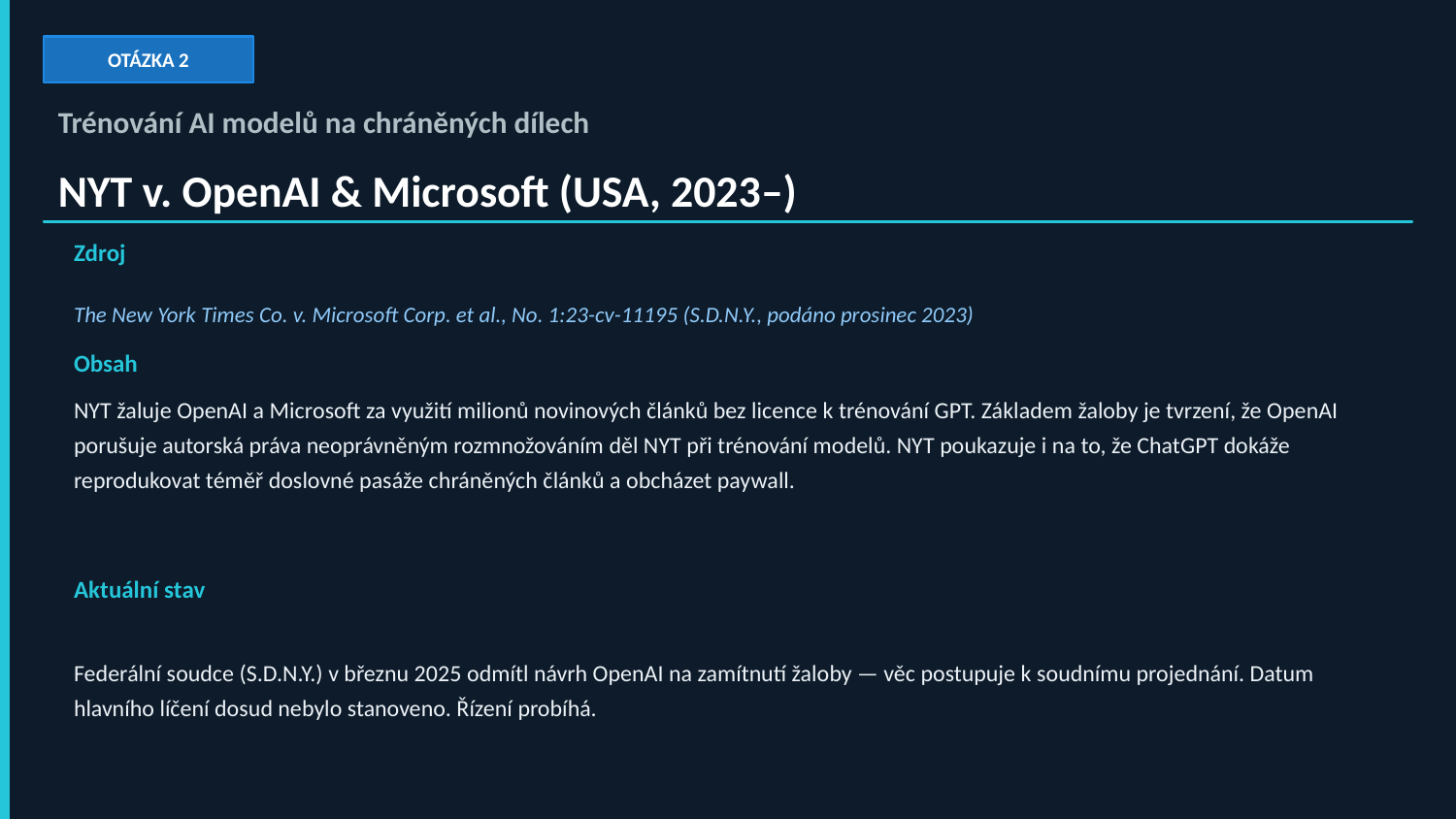

OTÁZKA 2
Trénování AI modelů na chráněných dílech
NYT v. OpenAI & Microsoft (USA, 2023–)

Zdroj
The New York Times Co. v. Microsoft Corp. et al., No. 1:23-cv-11195 (S.D.N.Y., podáno prosinec 2023)
Obsah
NYT žaluje OpenAI a Microsoft za využití milionů novinových článků bez licence k trénování GPT. Základem žaloby je tvrzení, že OpenAI porušuje autorská práva neoprávněným rozmnožováním děl NYT při trénování modelů. NYT poukazuje i na to, že ChatGPT dokáže reprodukovat téměř doslovné pasáže chráněných článků a obcházet paywall.
Aktuální stav
Federální soudce (S.D.N.Y.) v březnu 2025 odmítl návrh OpenAI na zamítnutí žaloby — věc postupuje k soudnímu projednání. Datum hlavního líčení dosud nebylo stanoveno. Řízení probíhá.